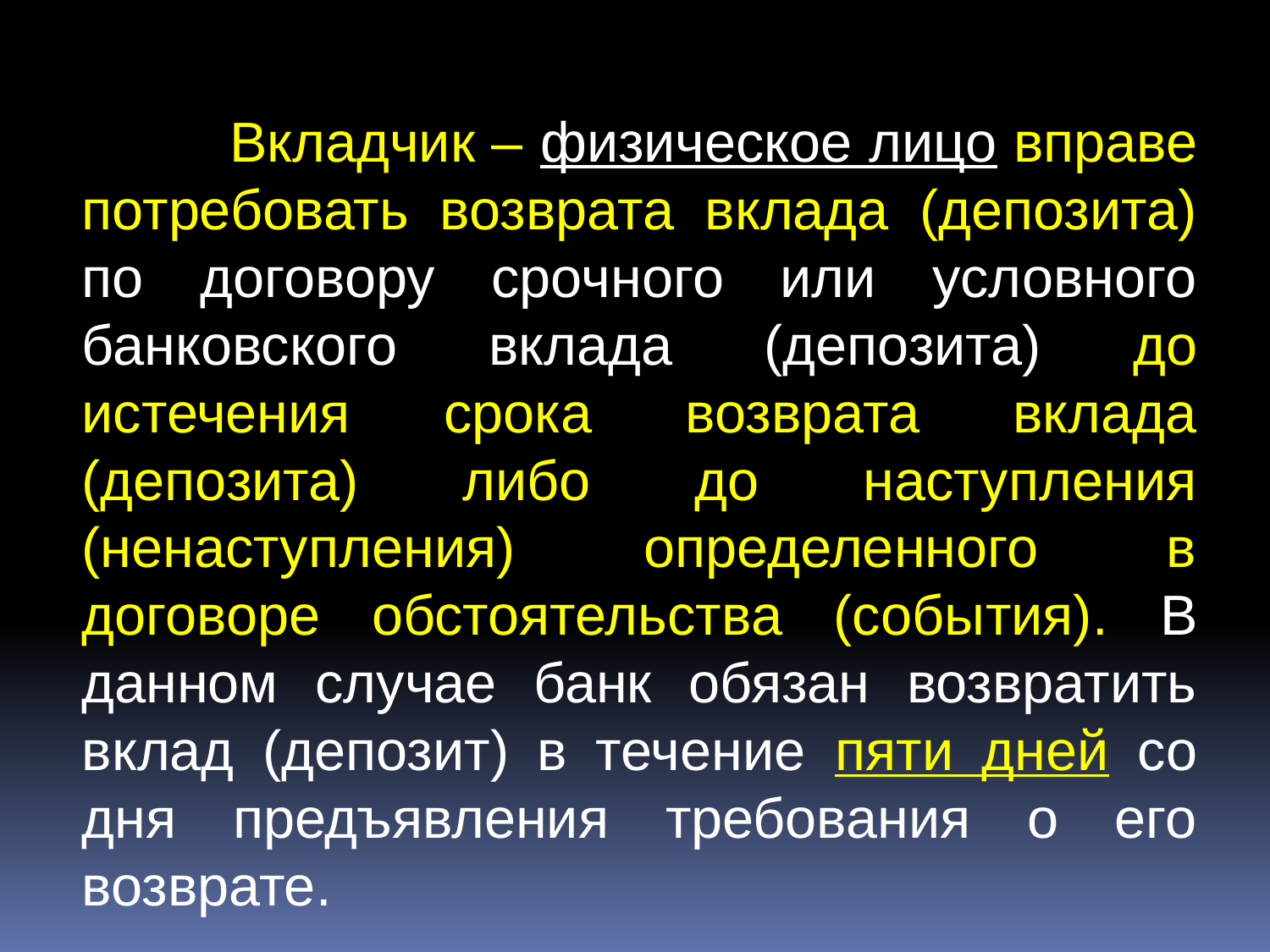

Вкладчик – физическое лицо вправе потребовать возврата вклада (депозита) по договору срочного или условного банковского вклада (депозита) до истечения срока возврата вклада (депозита) либо до наступления (ненаступления) определенного в договоре обстоятельства (события). В данном случае банк обязан возвратить вклад (депозит) в течение пяти дней со дня предъявления требования о его возврате.